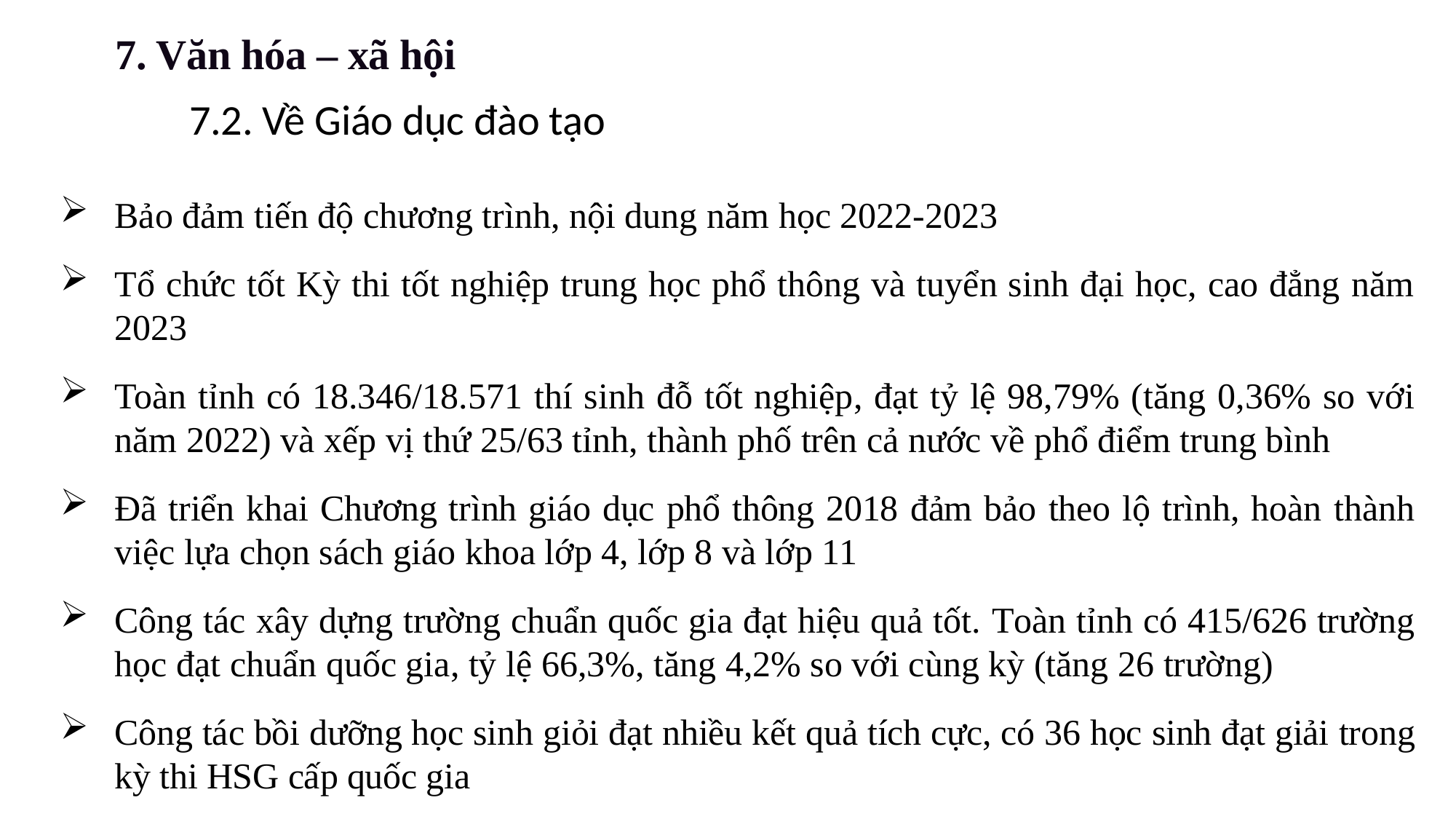

7. Văn hóa – xã hội
7.2. Về Giáo dục đào tạo
Bảo đảm tiến độ chương trình, nội dung năm học 2022-2023
Tổ chức tốt Kỳ thi tốt nghiệp trung học phổ thông và tuyển sinh đại học, cao đẳng năm 2023
Toàn tỉnh có 18.346/18.571 thí sinh đỗ tốt nghiệp, đạt tỷ lệ 98,79% (tăng 0,36% so với năm 2022) và xếp vị thứ 25/63 tỉnh, thành phố trên cả nước về phổ điểm trung bình
Đã triển khai Chương trình giáo dục phổ thông 2018 đảm bảo theo lộ trình, hoàn thành việc lựa chọn sách giáo khoa lớp 4, lớp 8 và lớp 11
Công tác xây dựng trường chuẩn quốc gia đạt hiệu quả tốt. Toàn tỉnh có 415/626 trường học đạt chuẩn quốc gia, tỷ lệ 66,3%, tăng 4,2% so với cùng kỳ (tăng 26 trường)
Công tác bồi dưỡng học sinh giỏi đạt nhiều kết quả tích cực, có 36 học sinh đạt giải trong kỳ thi HSG cấp quốc gia